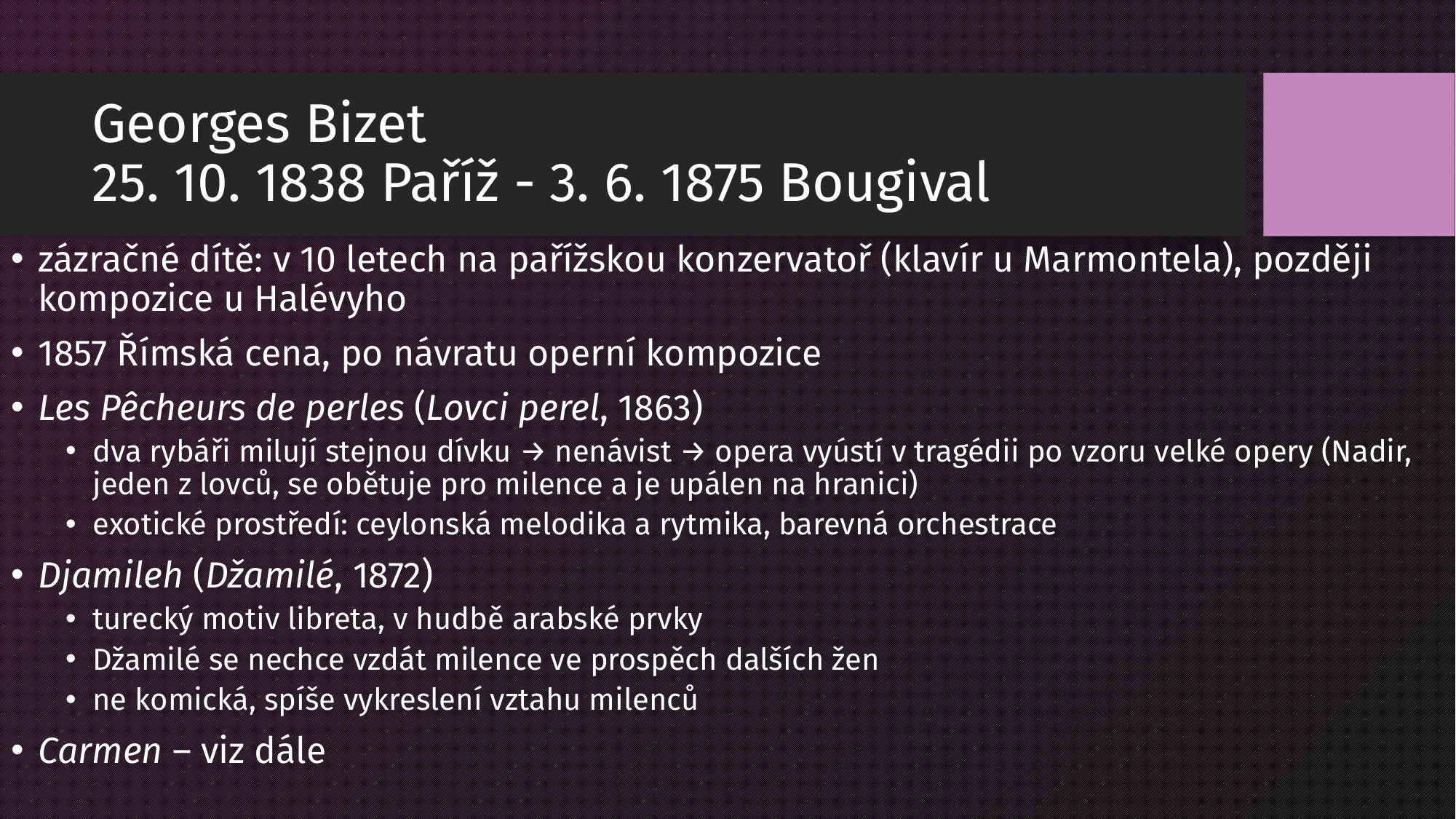

# Georges Bizet 25. 10. 1838 Paříž - 3. 6. 1875 Bougival
zázračné dítě: v 10 letech na pařížskou konzervatoř (klavír u Marmontela), později kompozice u Halévyho
1857 Římská cena, po návratu operní kompozice
Les Pêcheurs de perles (Lovci perel, 1863)
dva rybáři milují stejnou dívku → nenávist → opera vyústí v tragédii po vzoru velké opery (Nadir, jeden z lovců, se obětuje pro milence a je upálen na hranici)
exotické prostředí: ceylonská melodika a rytmika, barevná orchestrace
Djamileh (Džamilé, 1872)
turecký motiv libreta, v hudbě arabské prvky
Džamilé se nechce vzdát milence ve prospěch dalších žen
ne komická, spíše vykreslení vztahu milenců
Carmen – viz dále